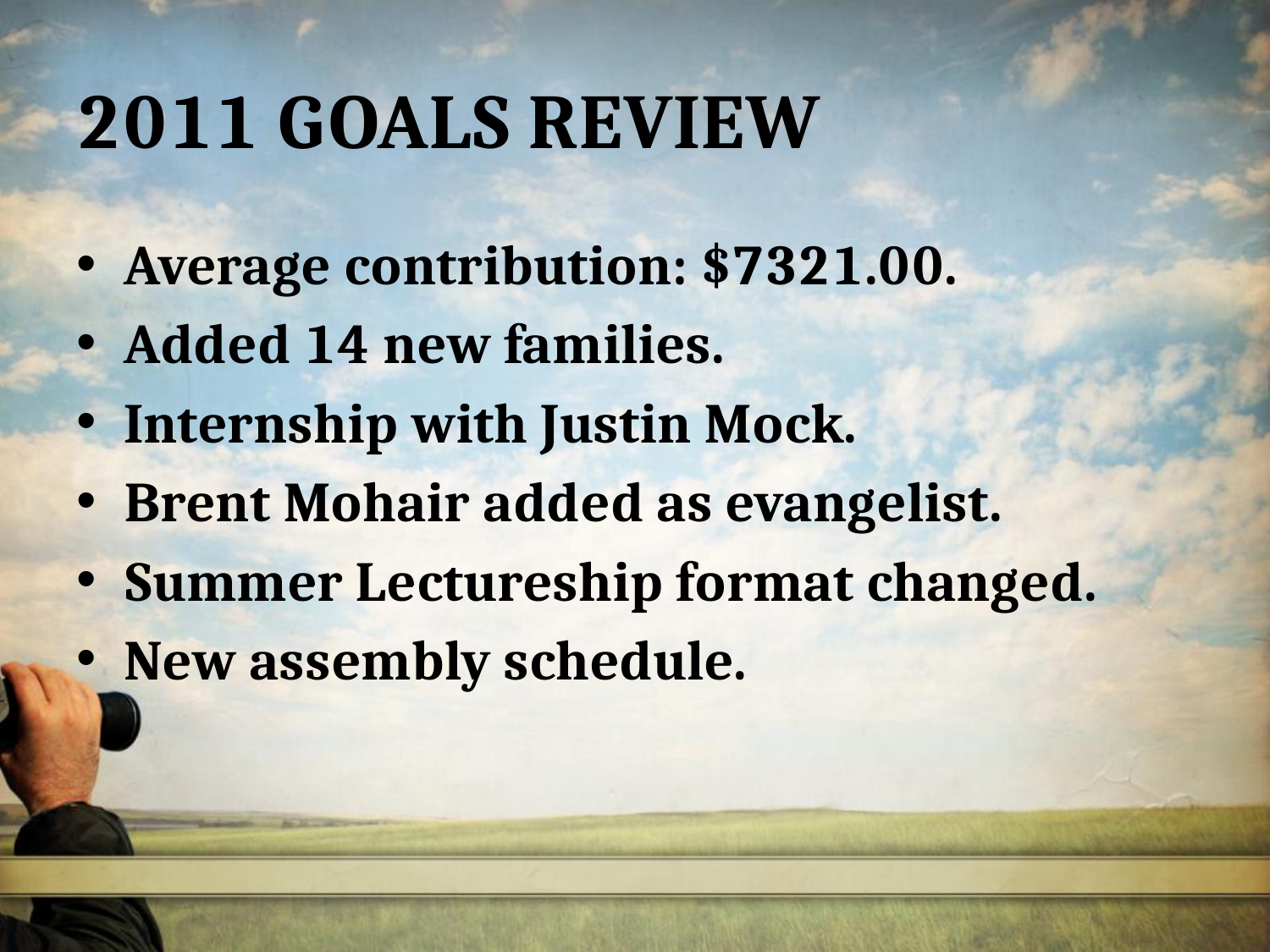

# 2011 GOALS REVIEW
Average contribution: $7321.00.
Added 14 new families.
Internship with Justin Mock.
Brent Mohair added as evangelist.
Summer Lectureship format changed.
New assembly schedule.